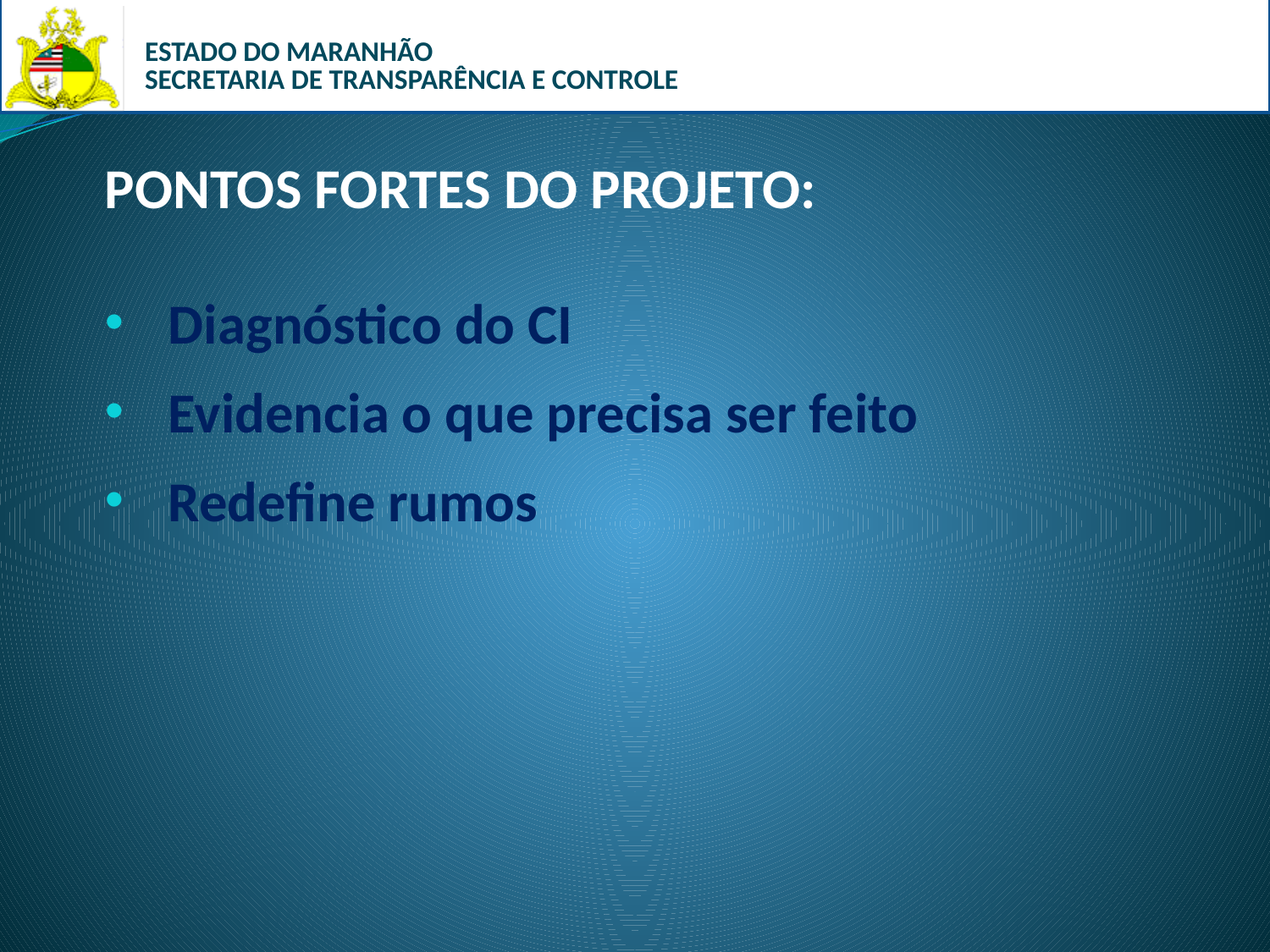

PONTOS FORTES DO PROJETO:

Diagnóstico do CI
Evidencia o que precisa ser feito
Redefine rumos